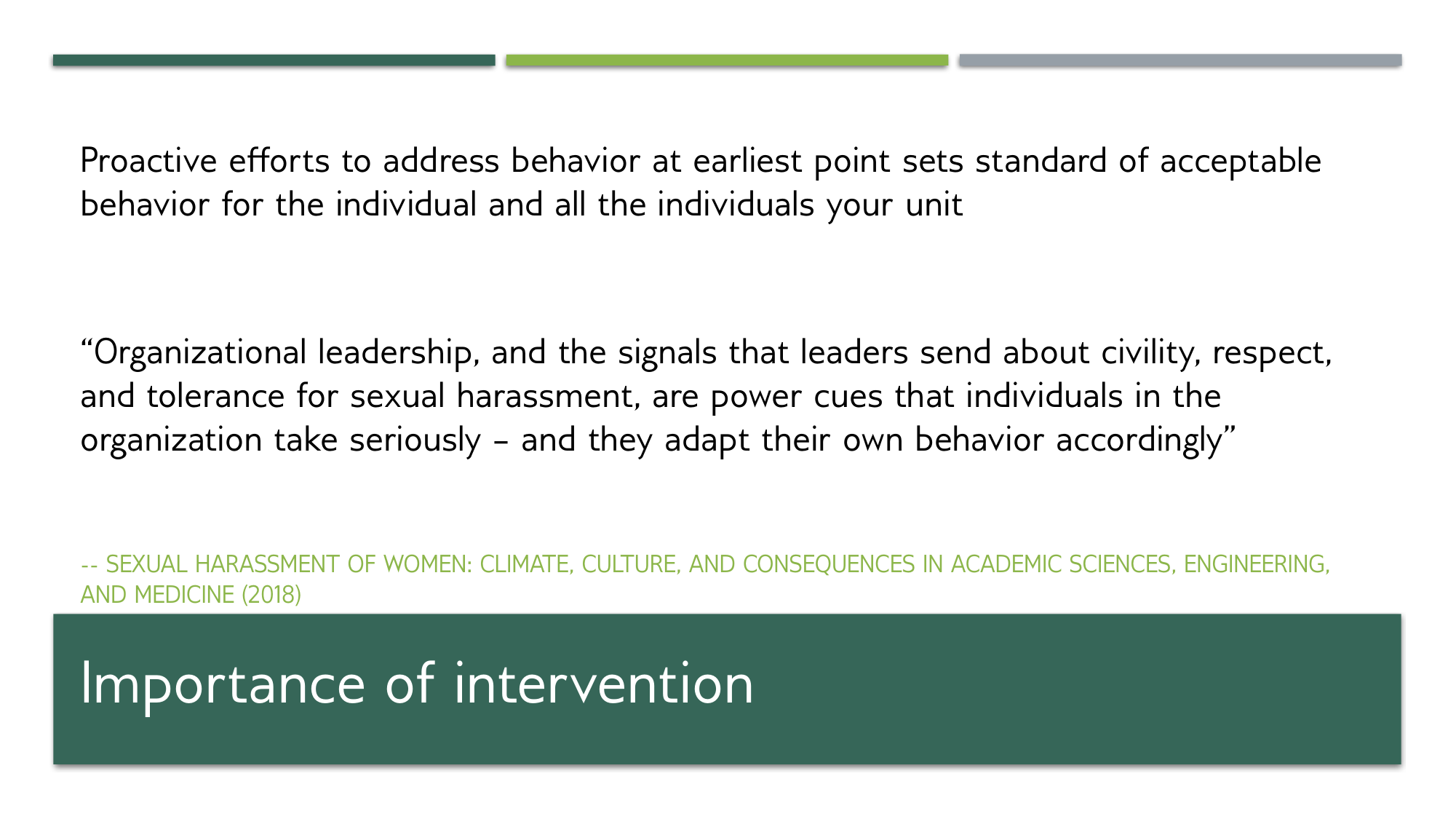

# Proactive efforts to address behavior at earliest point sets standard of acceptable behavior for the individual and all the individuals your unit
“Organizational leadership, and the signals that leaders send about civility, respect, and tolerance for sexual harassment, are power cues that individuals in the organization take seriously – and they adapt their own behavior accordingly”
-- Sexual Harassment of Women: Climate, Culture, and Consequences in Academic Sciences, Engineering, and Medicine (2018)

Importance of intervention